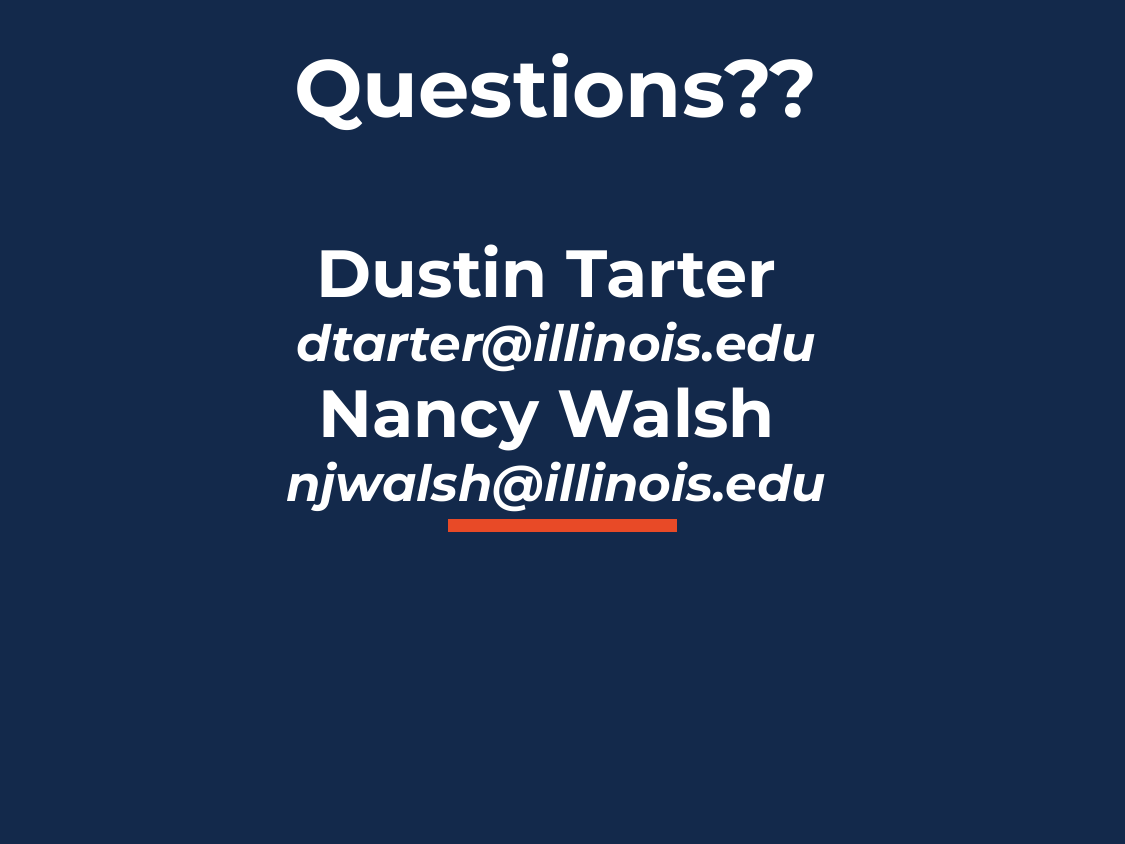

# Questions?? Dustin Tarter dtarter@illinois.edu Nancy Walsh njwalsh@illinois.edu